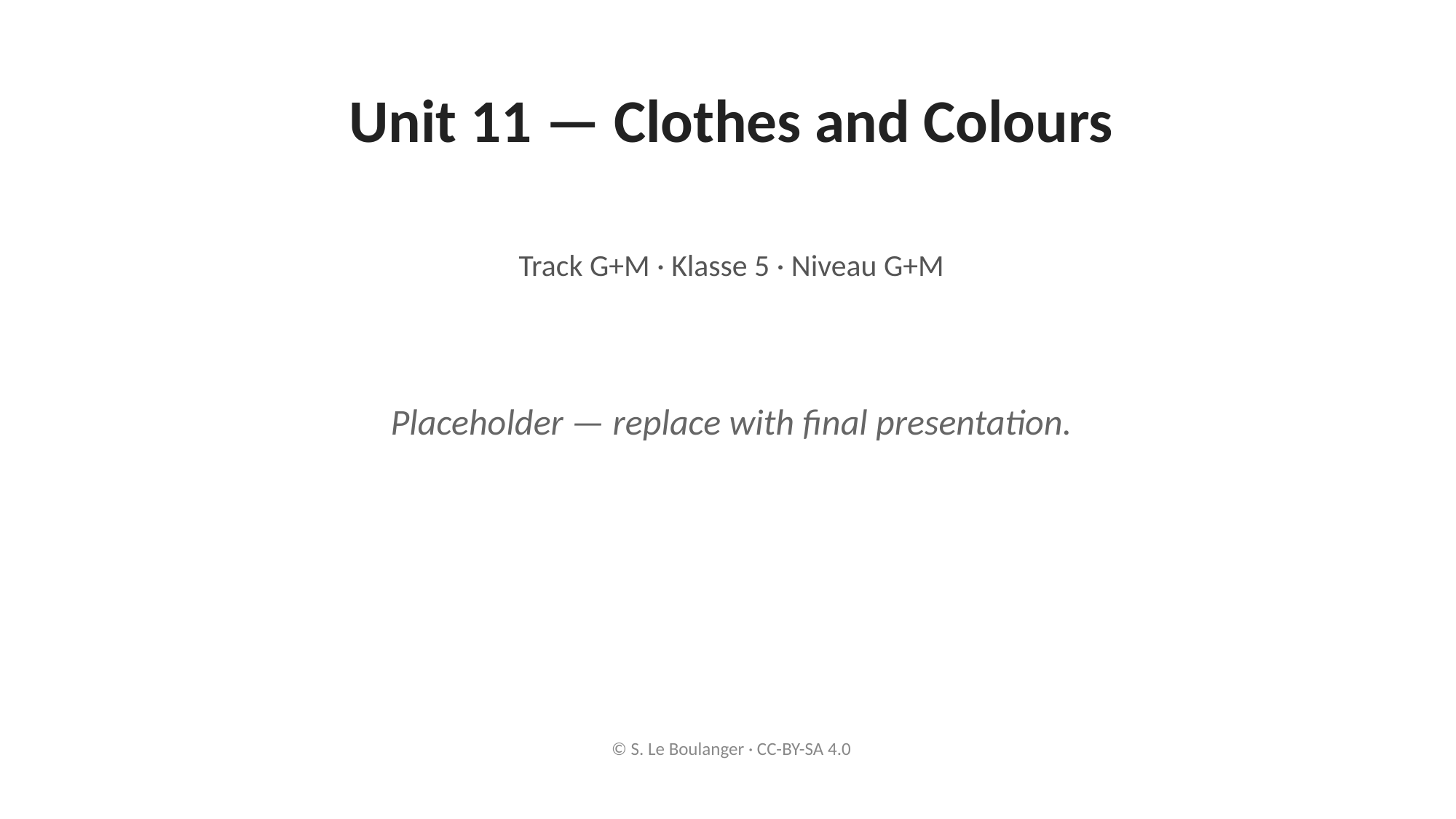

Unit 11 — Clothes and Colours
Track G+M · Klasse 5 · Niveau G+M
Placeholder — replace with final presentation.
© S. Le Boulanger · CC-BY-SA 4.0